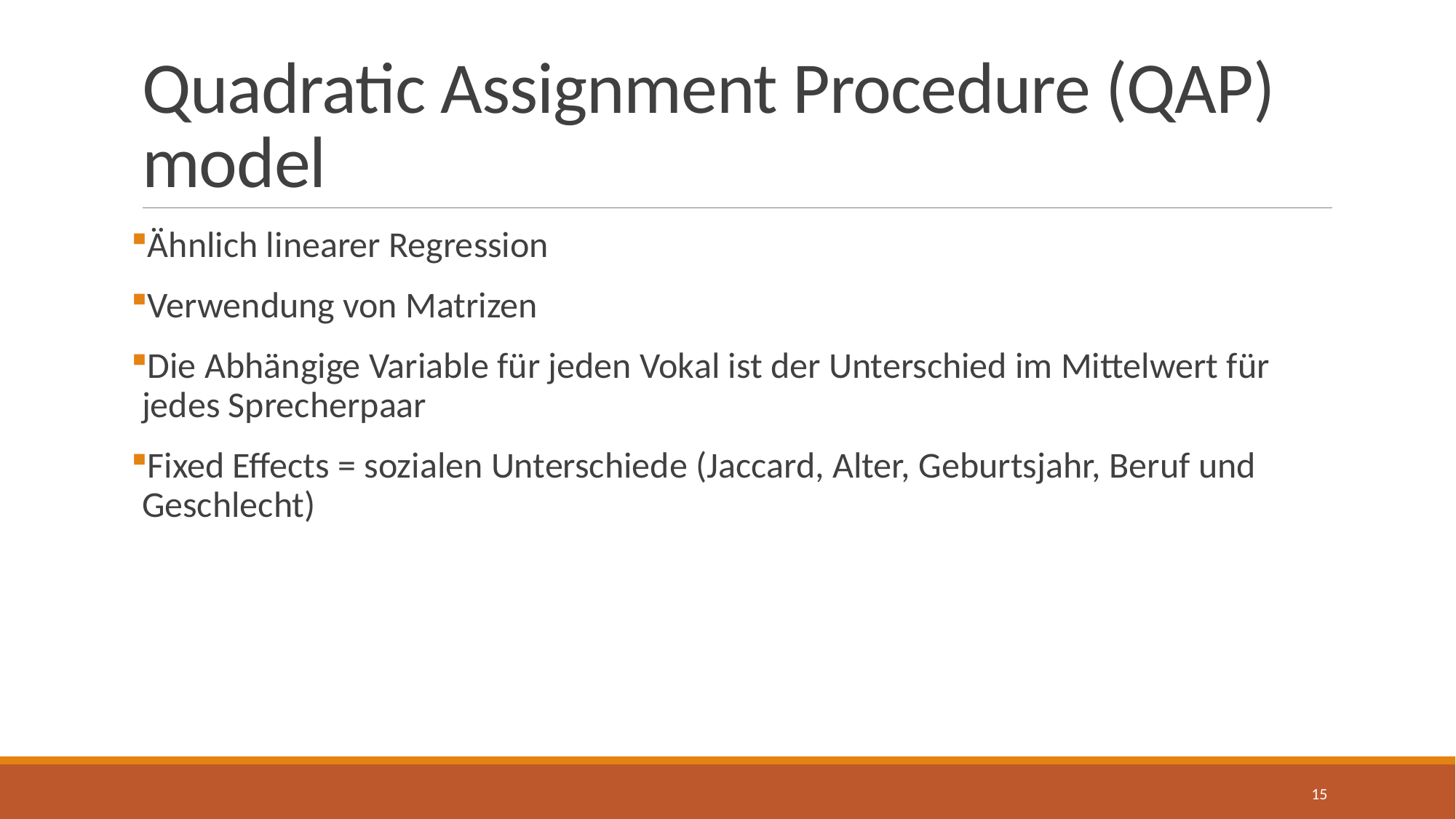

# Quadratic Assignment Procedure (QAP) model
Ähnlich linearer Regression
Verwendung von Matrizen
Die Abhängige Variable für jeden Vokal ist der Unterschied im Mittelwert für jedes Sprecherpaar
Fixed Effects = sozialen Unterschiede (Jaccard, Alter, Geburtsjahr, Beruf und Geschlecht)

15